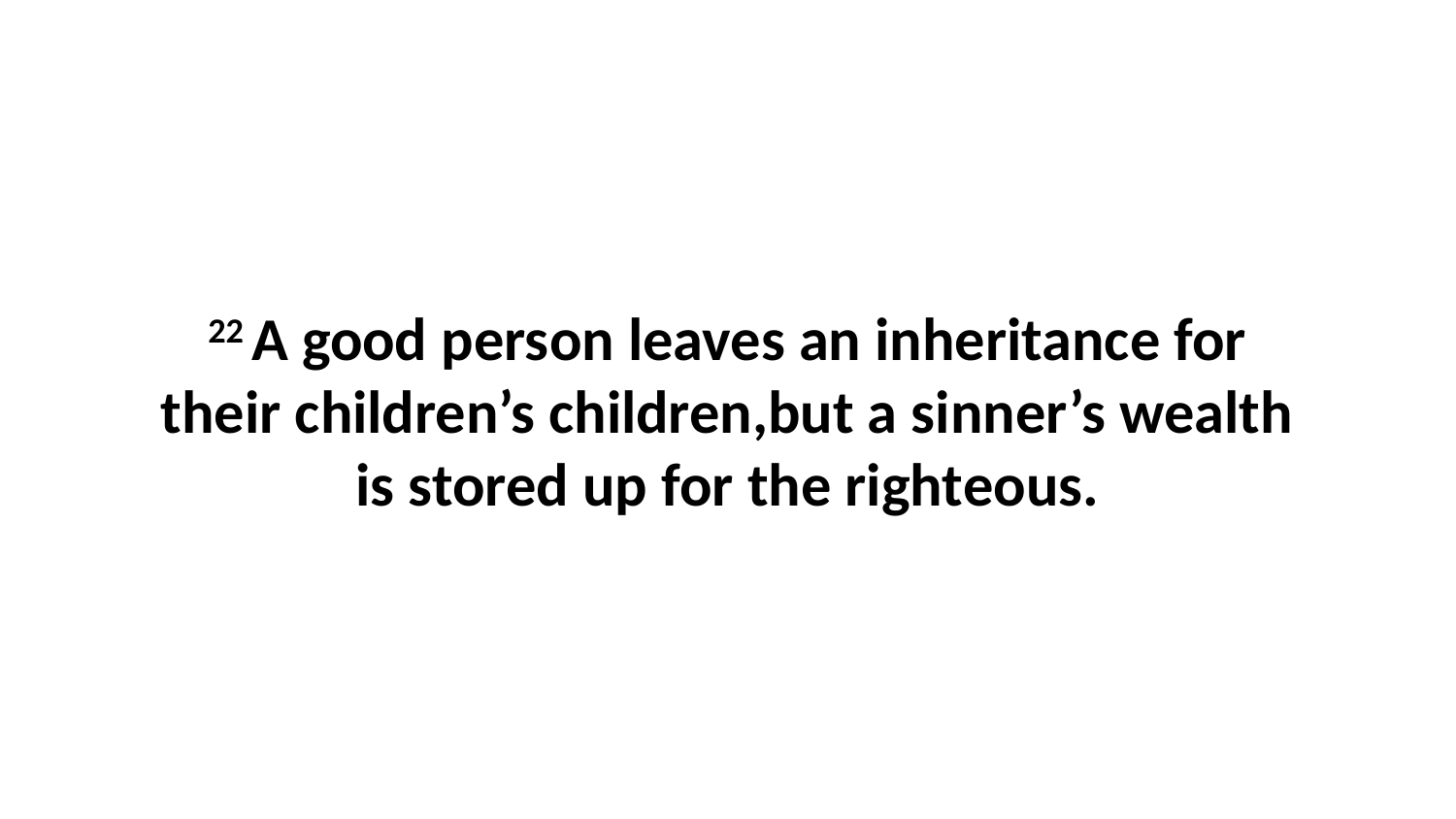

22 A good person leaves an inheritance for their children’s children,but a sinner’s wealth is stored up for the righteous.